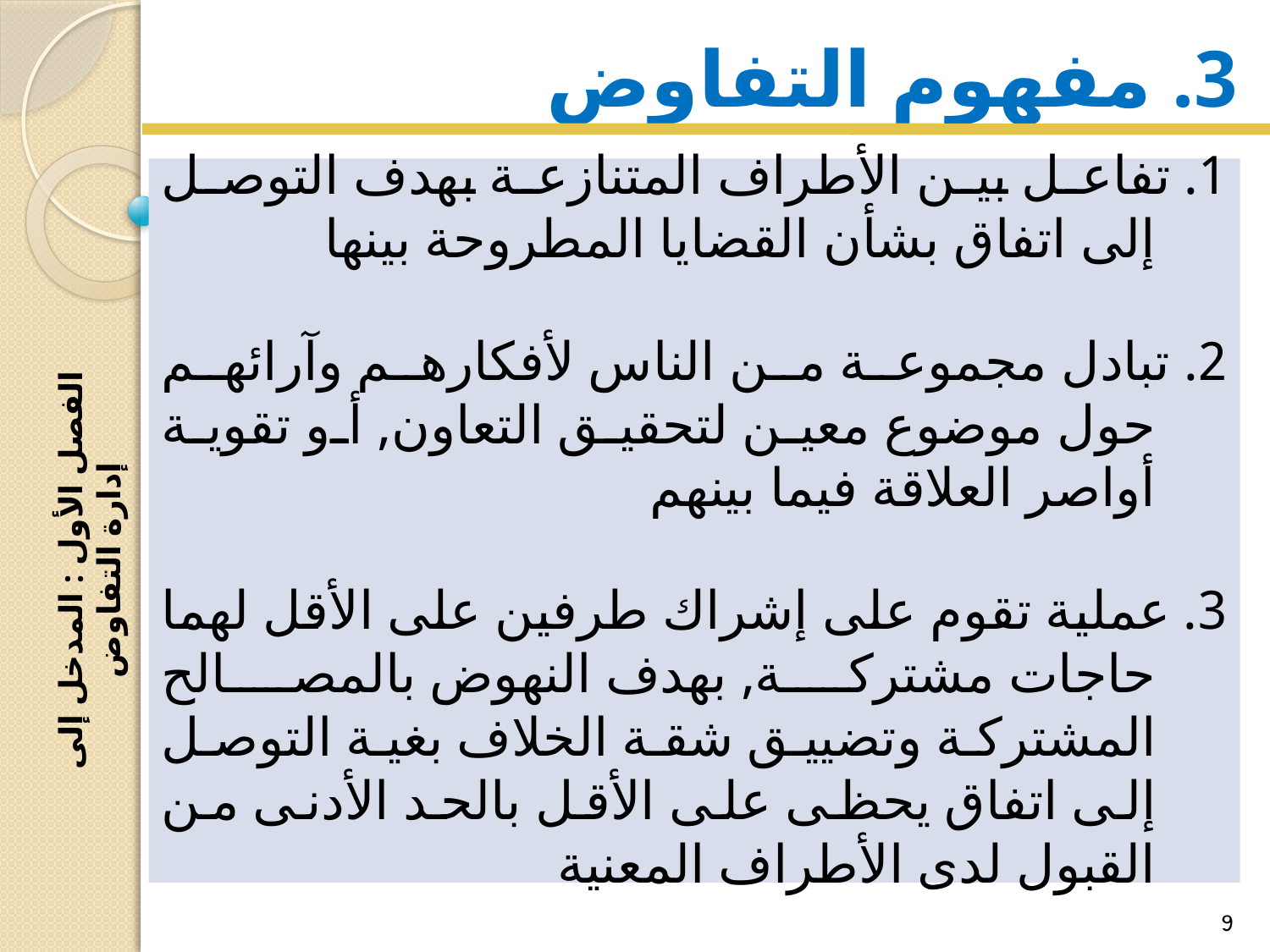

# 3. مفهوم التفاوض
1. تفاعل بين الأطراف المتنازعة بهدف التوصل إلى اتفاق بشأن القضايا المطروحة بينها

2. تبادل مجموعة من الناس لأفكارهم وآرائهم حول موضوع معين لتحقيق التعاون, أو تقوية أواصر العلاقة فيما بينهم

3. عملية تقوم على إشراك طرفين على الأقل لهما حاجات مشتركة, بهدف النهوض بالمصالح المشتركة وتضييق شقة الخلاف بغية التوصل إلى اتفاق يحظى على الأقل بالحد الأدنى من القبول لدى الأطراف المعنية

الفصل الأول : المدخل إلى إدارة التفاوض
9